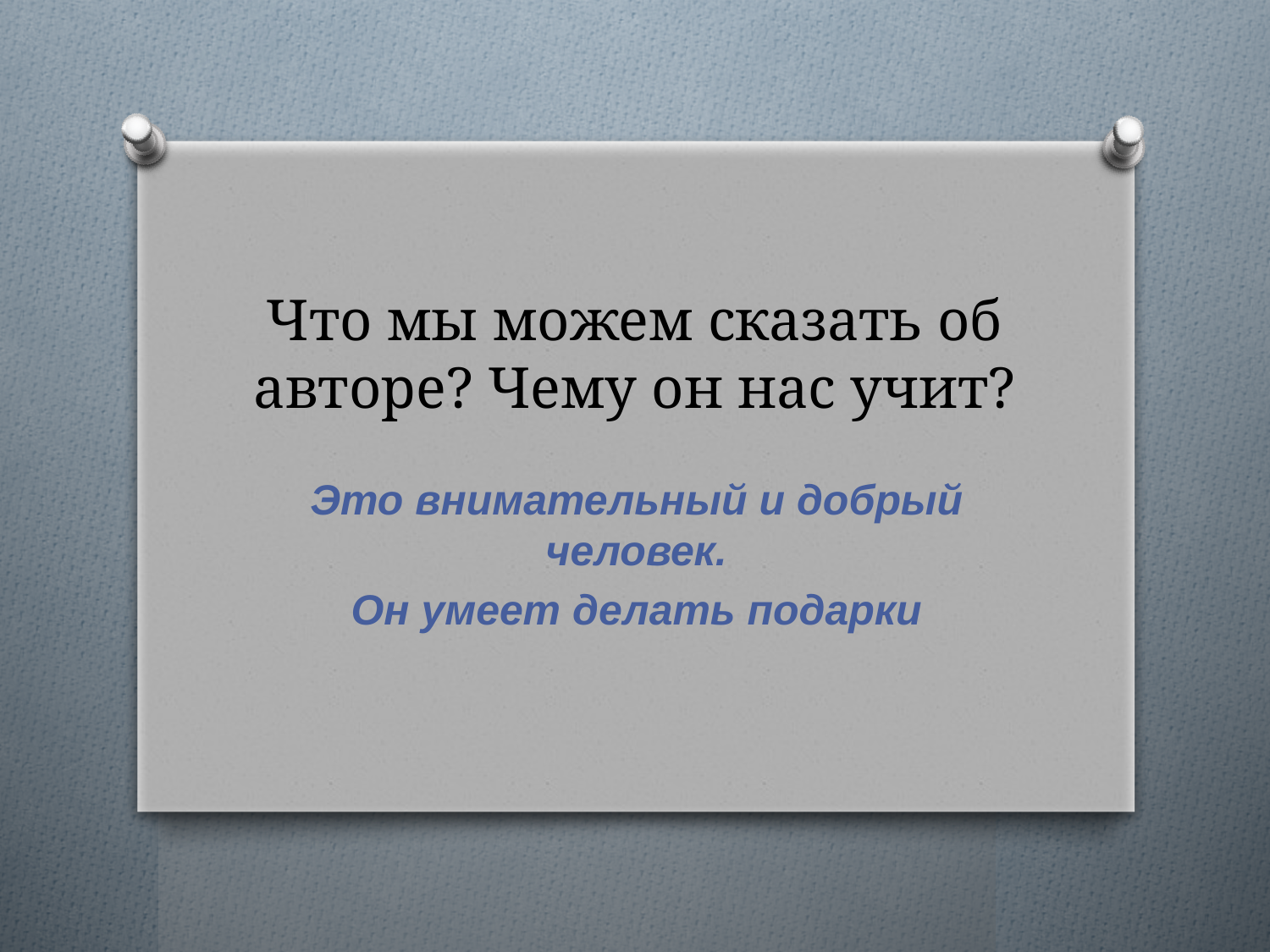

# Что мы можем сказать об авторе? Чему он нас учит?
Это внимательный и добрый человек.
Он умеет делать подарки